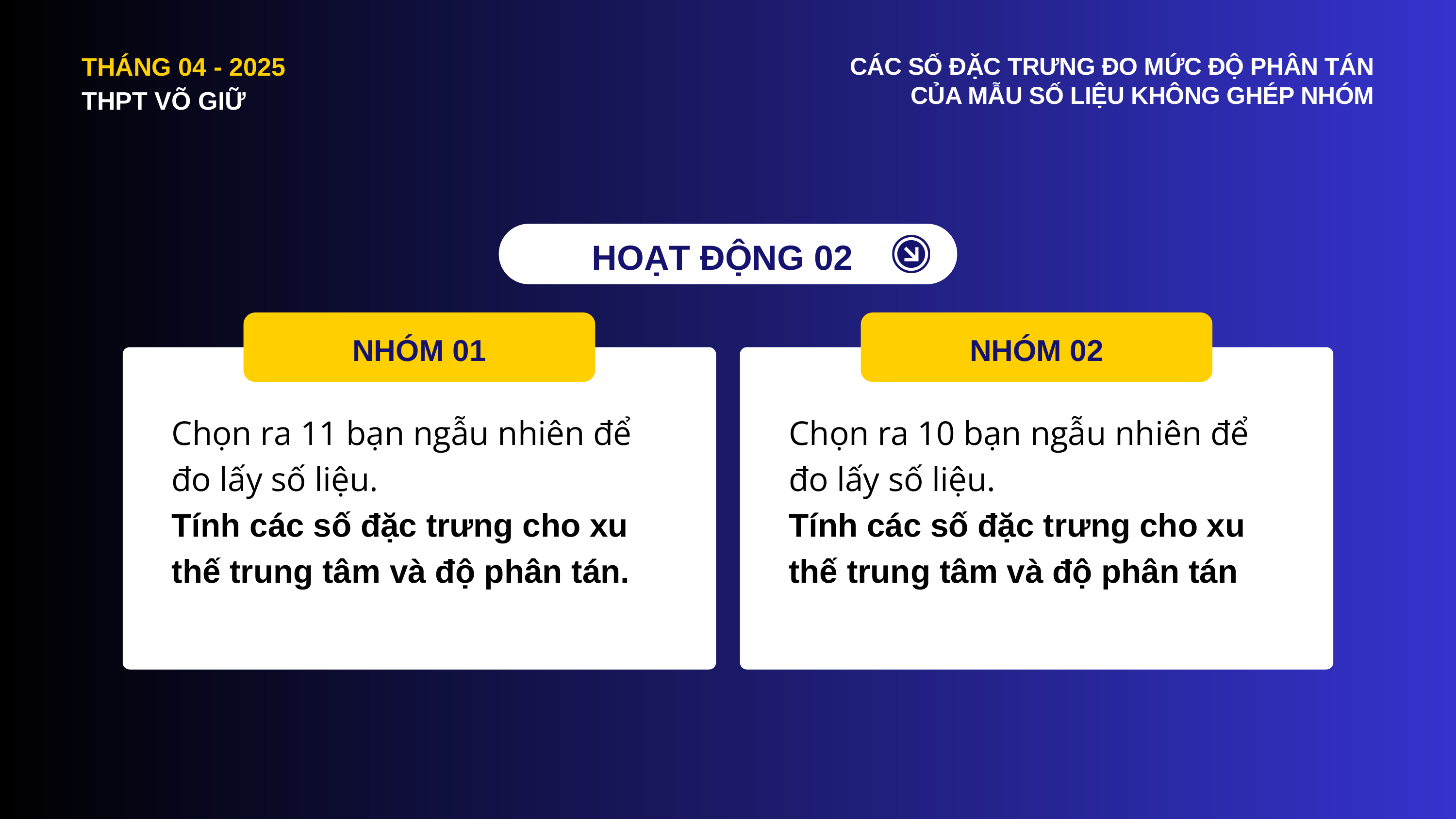

THÁNG 04 - 2025
CÁC SỐ ĐẶC TRƯNG ĐO MỨC ĐỘ PHÂN TÁN
 CỦA MẪU SỐ LIỆU KHÔNG GHÉP NHÓM
THPT VÕ GIỮ

HOẠT ĐỘNG 02

NHÓM 01
NHÓM 02

Chọn ra 11 bạn ngẫu nhiên để đo lấy số liệu.
Tính các số đặc trưng cho xu thế trung tâm và độ phân tán.
Chọn ra 10 bạn ngẫu nhiên để đo lấy số liệu.
Tính các số đặc trưng cho xu thế trung tâm và độ phân tán